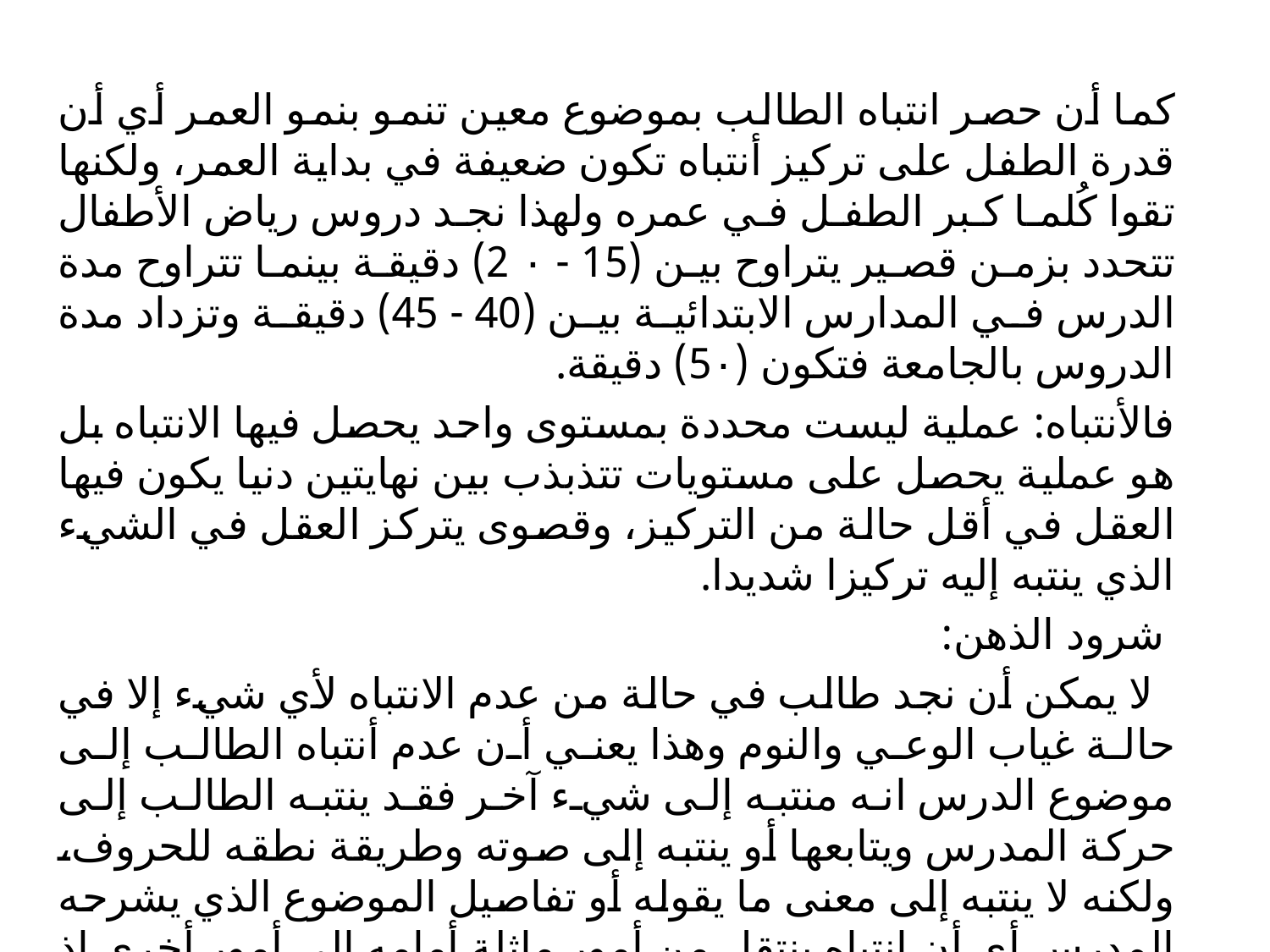

كما أن حصر انتباه الطالب بموضوع معين تنمو بنمو العمر أي أن قدرة الطفل على تركيز أنتباه تكون ضعيفة في بداية العمر، ولكنها تقوا کُلما كبر الطفل في عمره ولهذا نجد دروس رياض الأطفال تتحدد بزمن قصير يتراوح بين (15 - 2۰) دقيقة بينما تتراوح مدة الدرس في المدارس الابتدائية بين (40 - 45) دقيقة وتزداد مدة الدروس بالجامعة فتكون (5۰) دقيقة.
فالأنتباه: عملية ليست محددة بمستوى واحد يحصل فيها الانتباه بل هو عملية يحصل على مستويات تتذبذب بين نهایتين دنيا يكون فيها العقل في أقل حالة من التركيز، وقصوى يتركز العقل في الشيء الذي ينتبه إليه تركيزا شديدا.
 شرود الذهن:
  لا يمكن أن نجد طالب في حالة من عدم الانتباه لأي شيء إلا في حالة غياب الوعي والنوم وهذا يعني أن عدم أنتباه الطالب إلى موضوع الدرس انه منتبه إلى شيء آخر فقد ينتبه الطالب إلى حركة المدرس ويتابعها أو ينتبه إلى صوته وطريقة نطقه للحروف، ولكنه لا ينتبه إلى معنى ما يقوله أو تفاصيل الموضوع الذي يشرحه المدرس أي أن انتباه ينتقل من أمور ماثلة أمامه إلى أمور أخرى إذ أن من طبيعة